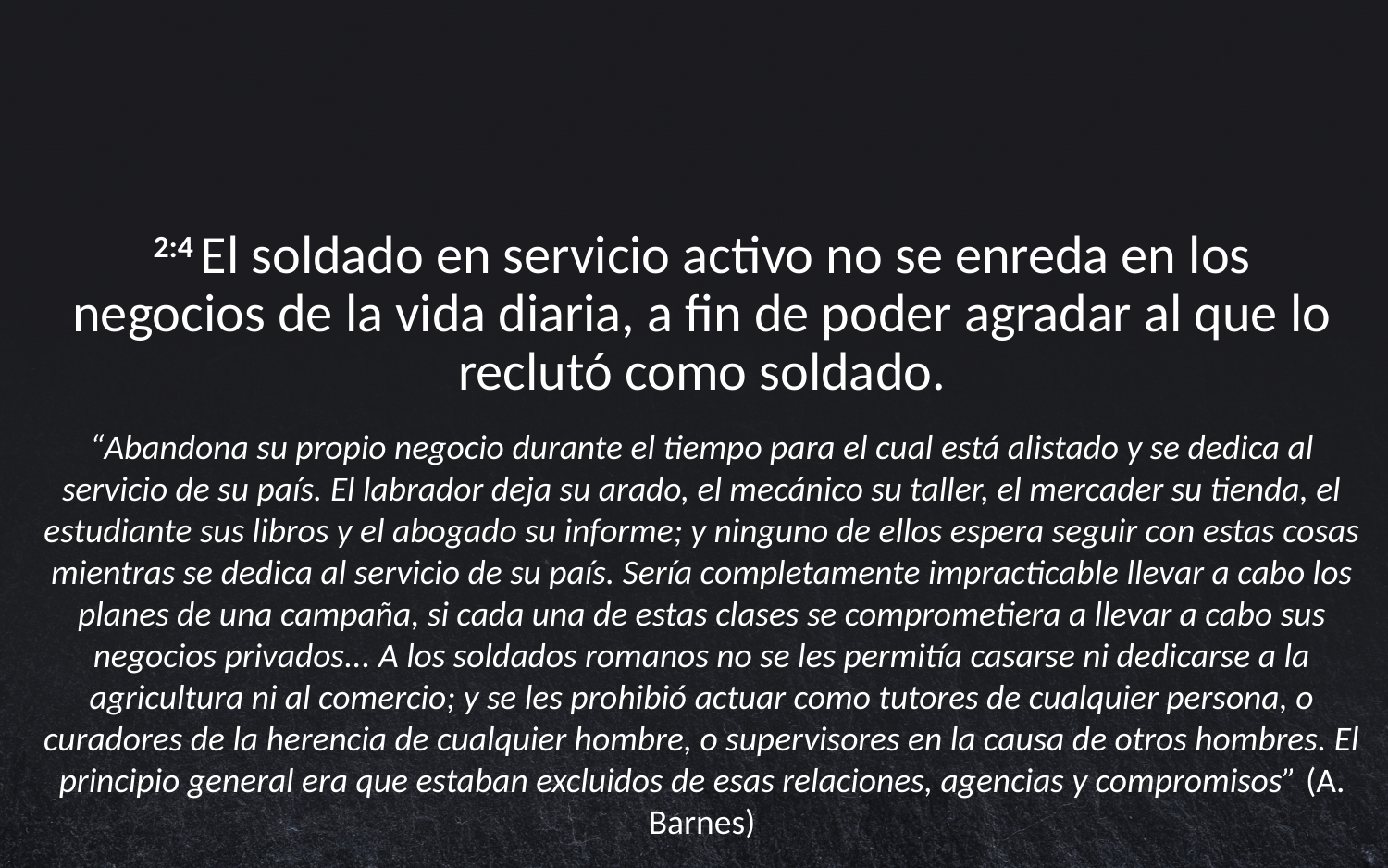

2:4 El soldado en servicio activo no se enreda en los negocios de la vida diaria, a fin de poder agradar al que lo reclutó como soldado.

“Abandona su propio negocio durante el tiempo para el cual está alistado y se dedica al servicio de su país. El labrador deja su arado, el mecánico su taller, el mercader su tienda, el estudiante sus libros y el abogado su informe; y ninguno de ellos espera seguir con estas cosas mientras se dedica al servicio de su país. Sería completamente impracticable llevar a cabo los planes de una campaña, si cada una de estas clases se comprometiera a llevar a cabo sus negocios privados... A los soldados romanos no se les permitía casarse ni dedicarse a la agricultura ni al comercio; y se les prohibió actuar como tutores de cualquier persona, o curadores de la herencia de cualquier hombre, o supervisores en la causa de otros hombres. El principio general era que estaban excluidos de esas relaciones, agencias y compromisos” (A. Barnes)